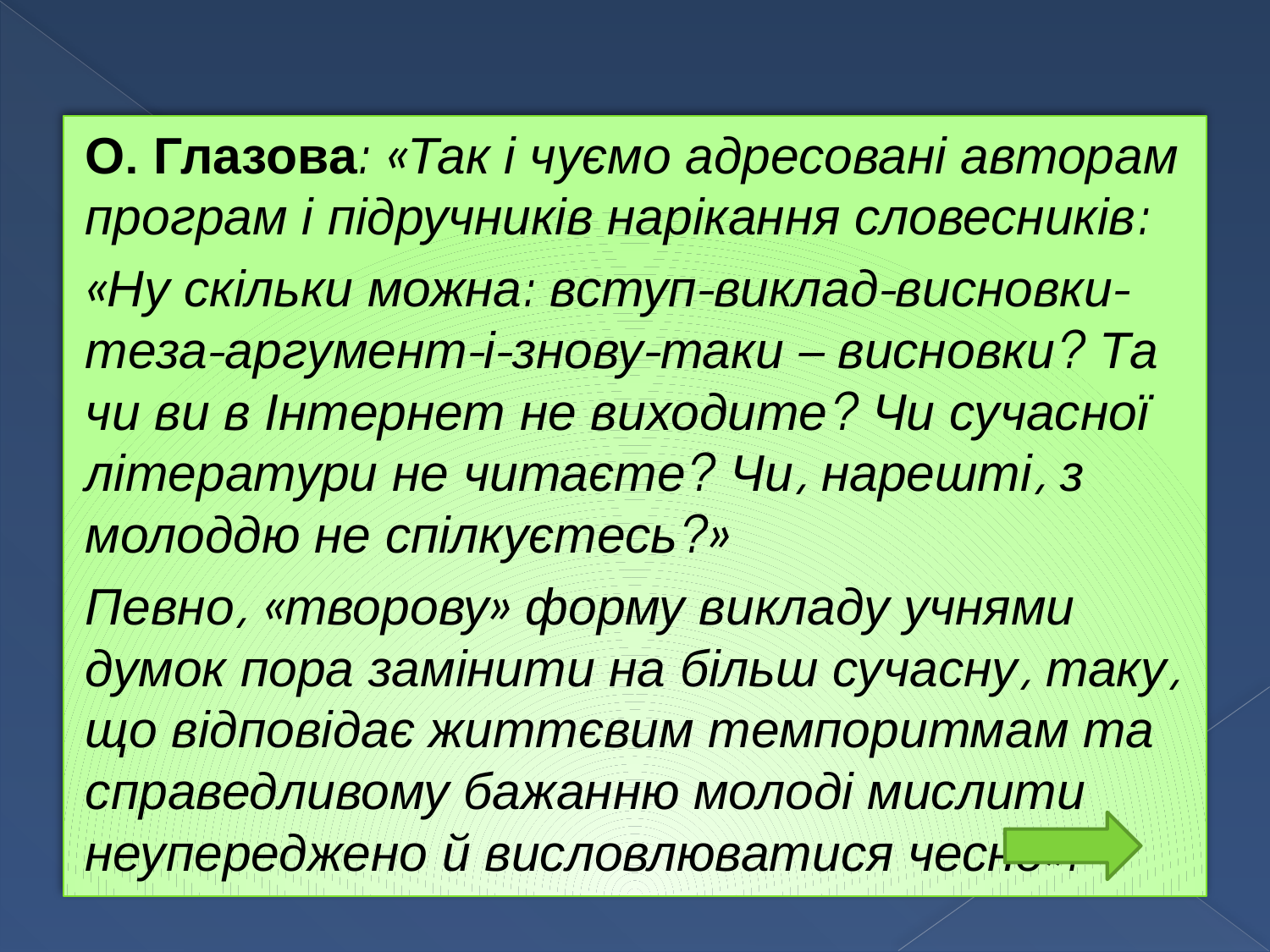

#
О. Глазова: «Так і чуємо адресовані авторам програм і підручників нарікання словесників:
«Ну скільки можна: вступ-виклад-висновки-теза-аргумент-і-знову-таки – висновки? Та чи ви в Інтернет не виходите? Чи сучасної літератури не читаєте? Чи, нарешті, з молоддю не спілкуєтесь?»
Певно, «творову» форму викладу учнями думок пора замінити на більш сучасну, таку, що відповідає життєвим темпоритмам та справедливому бажанню молоді мислити неупереджено й висловлюватися чесно».